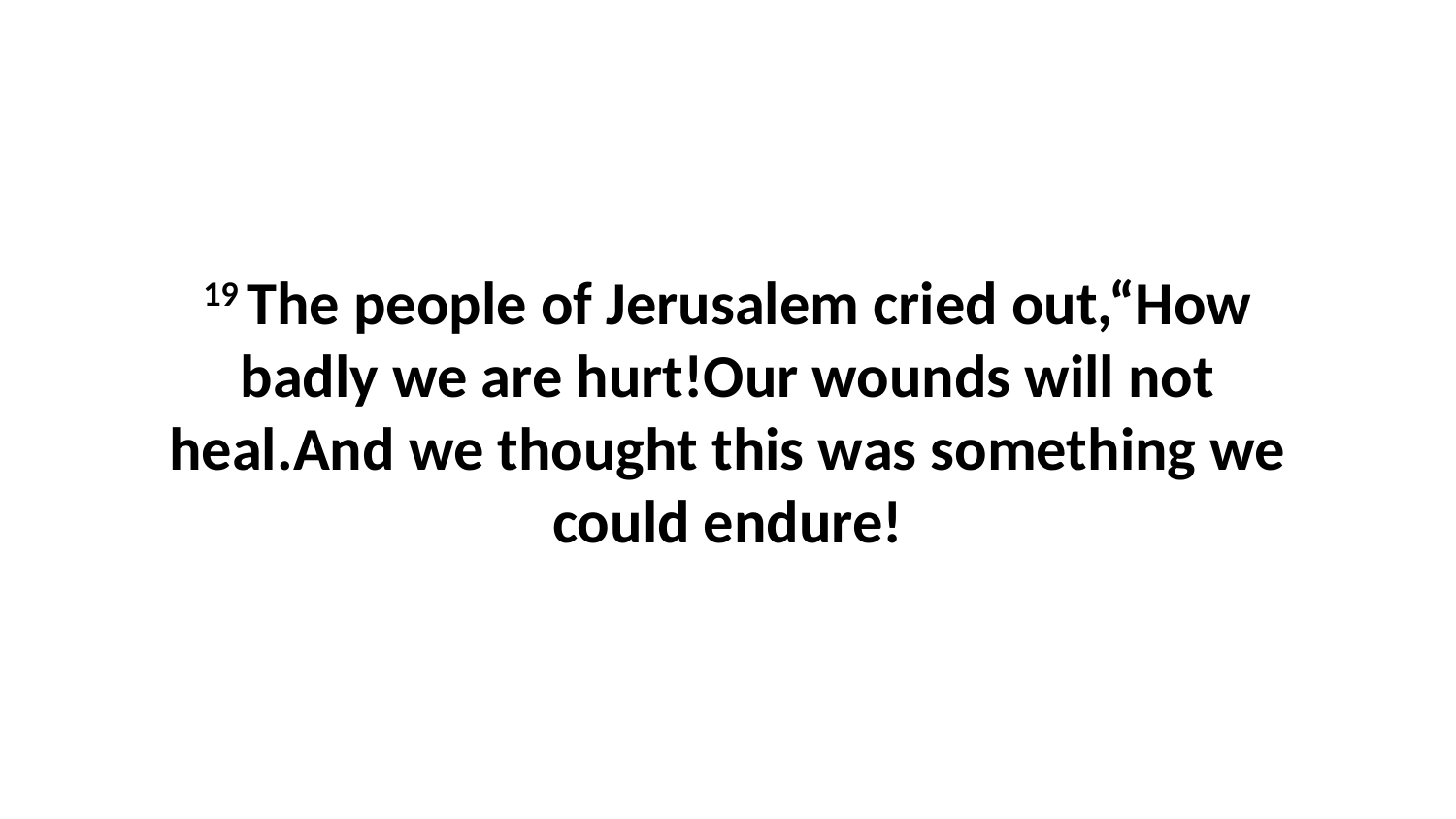

19 The people of Jerusalem cried out,“How badly we are hurt!Our wounds will not heal.And we thought this was something we could endure!